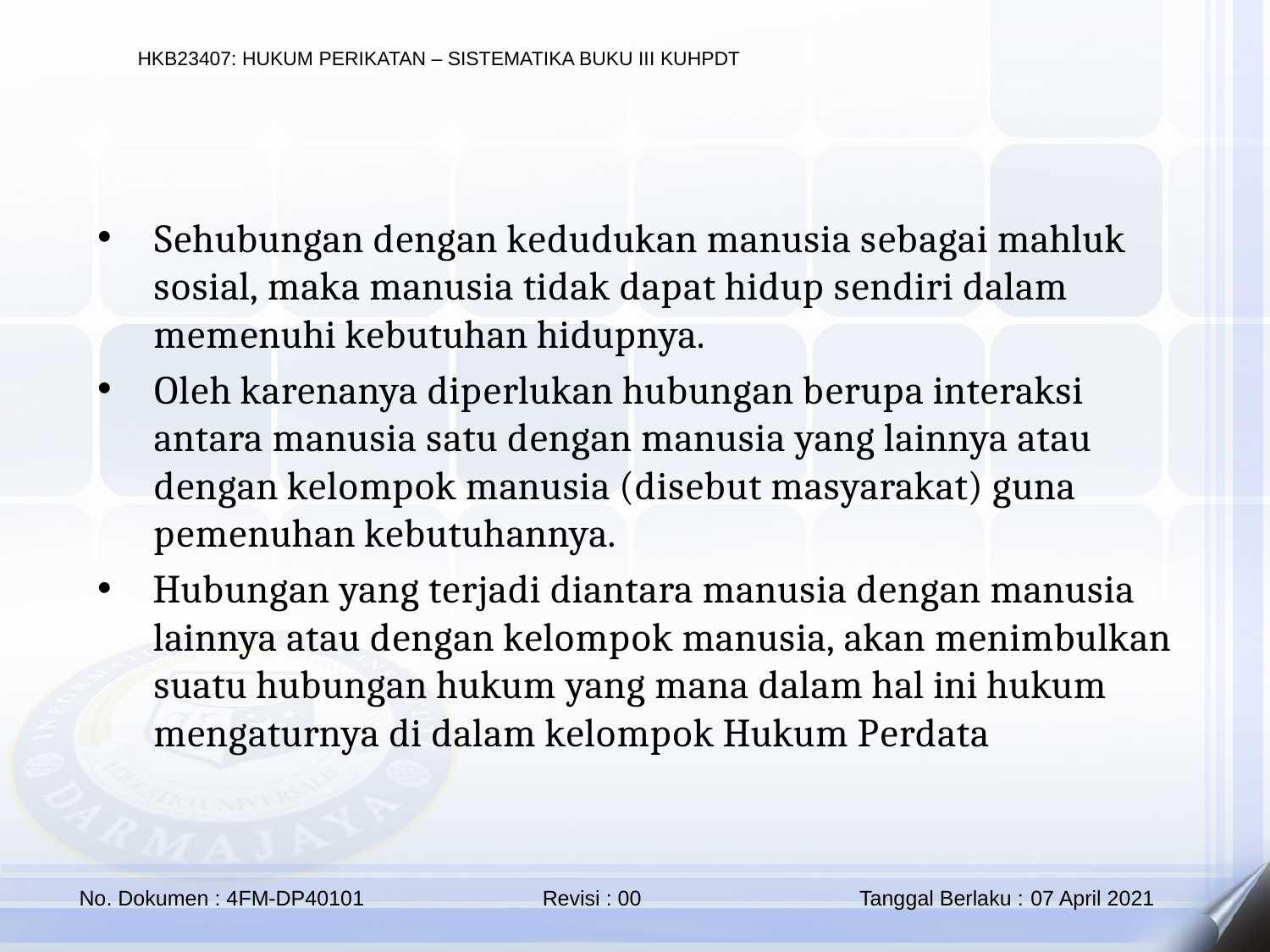

Sehubungan dengan kedudukan manusia sebagai mahluk sosial, maka manusia tidak dapat hidup sendiri dalam memenuhi kebutuhan hidupnya.
Oleh karenanya diperlukan hubungan berupa interaksi antara manusia satu dengan manusia yang lainnya atau dengan kelompok manusia (disebut masyarakat) guna pemenuhan kebutuhannya.
Hubungan yang terjadi diantara manusia dengan manusia lainnya atau dengan kelompok manusia, akan menimbulkan suatu hubungan hukum yang mana dalam hal ini hukum mengaturnya di dalam kelompok Hukum Perdata